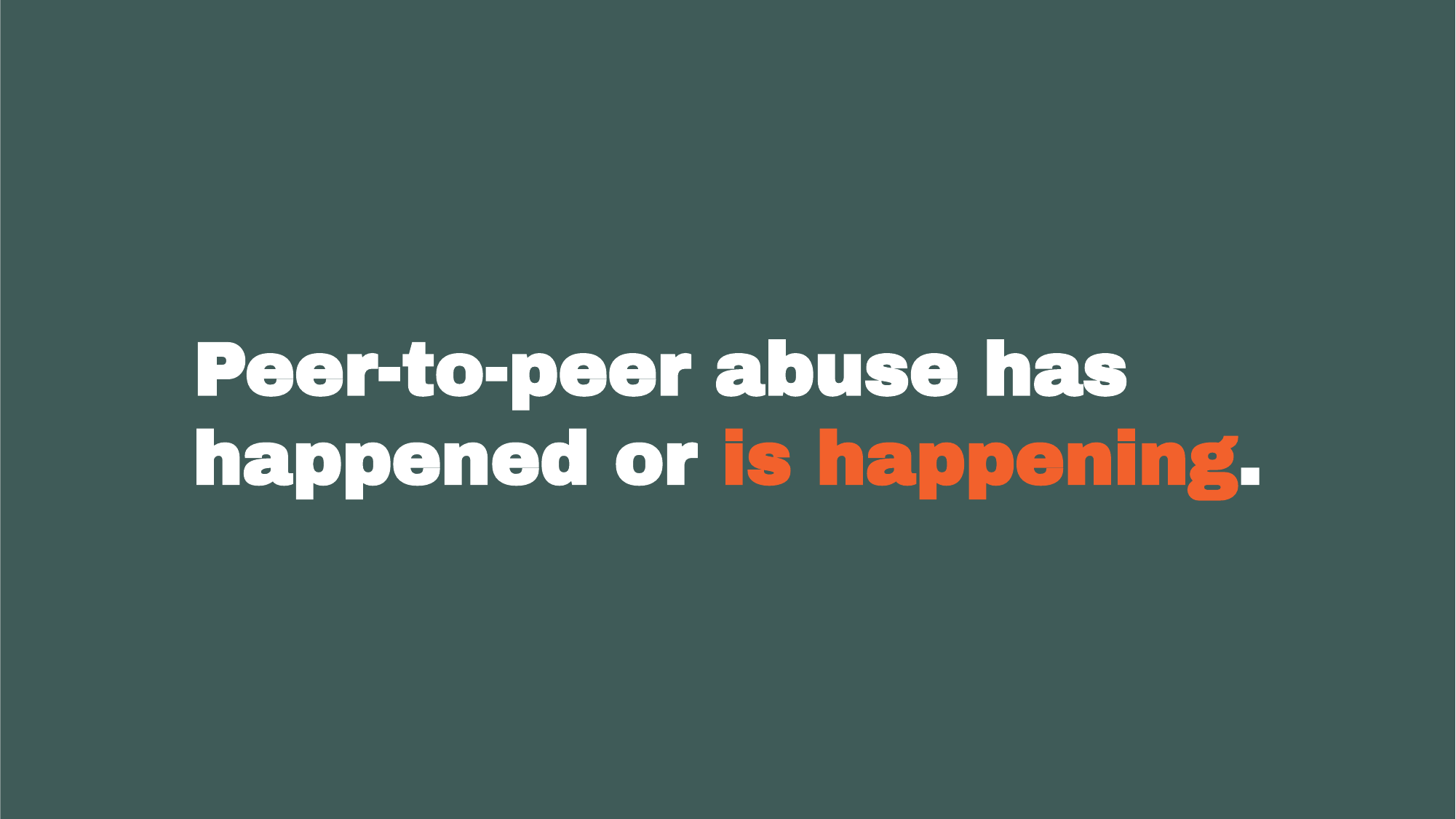

Peer-to-peer abuse has happened or is happening.